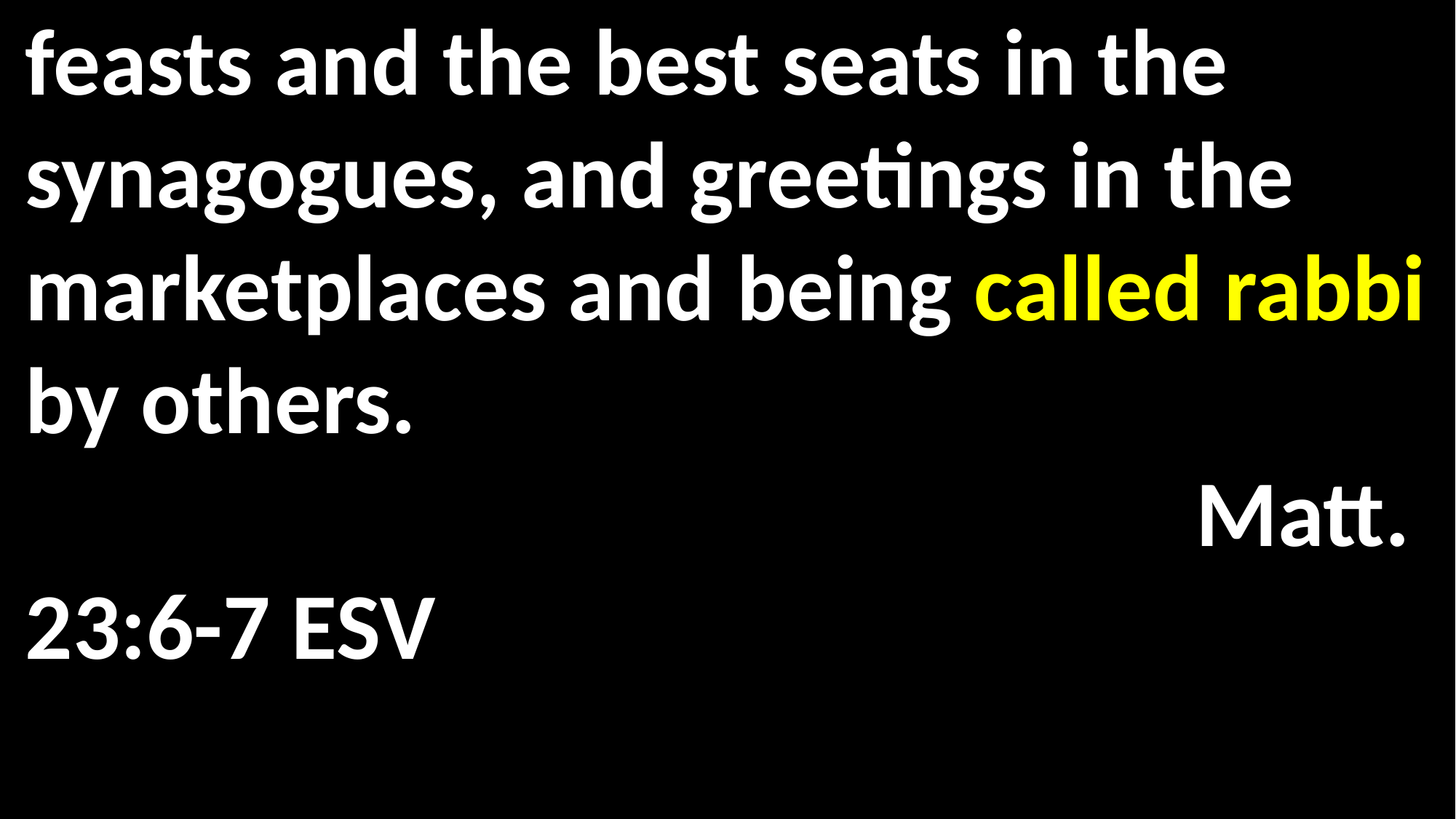

and they love the place of honor at feasts and the best seats in the synagogues, and greetings in the marketplaces and being called rabbi by others. 																		              Matt. 23:6-7 ESV